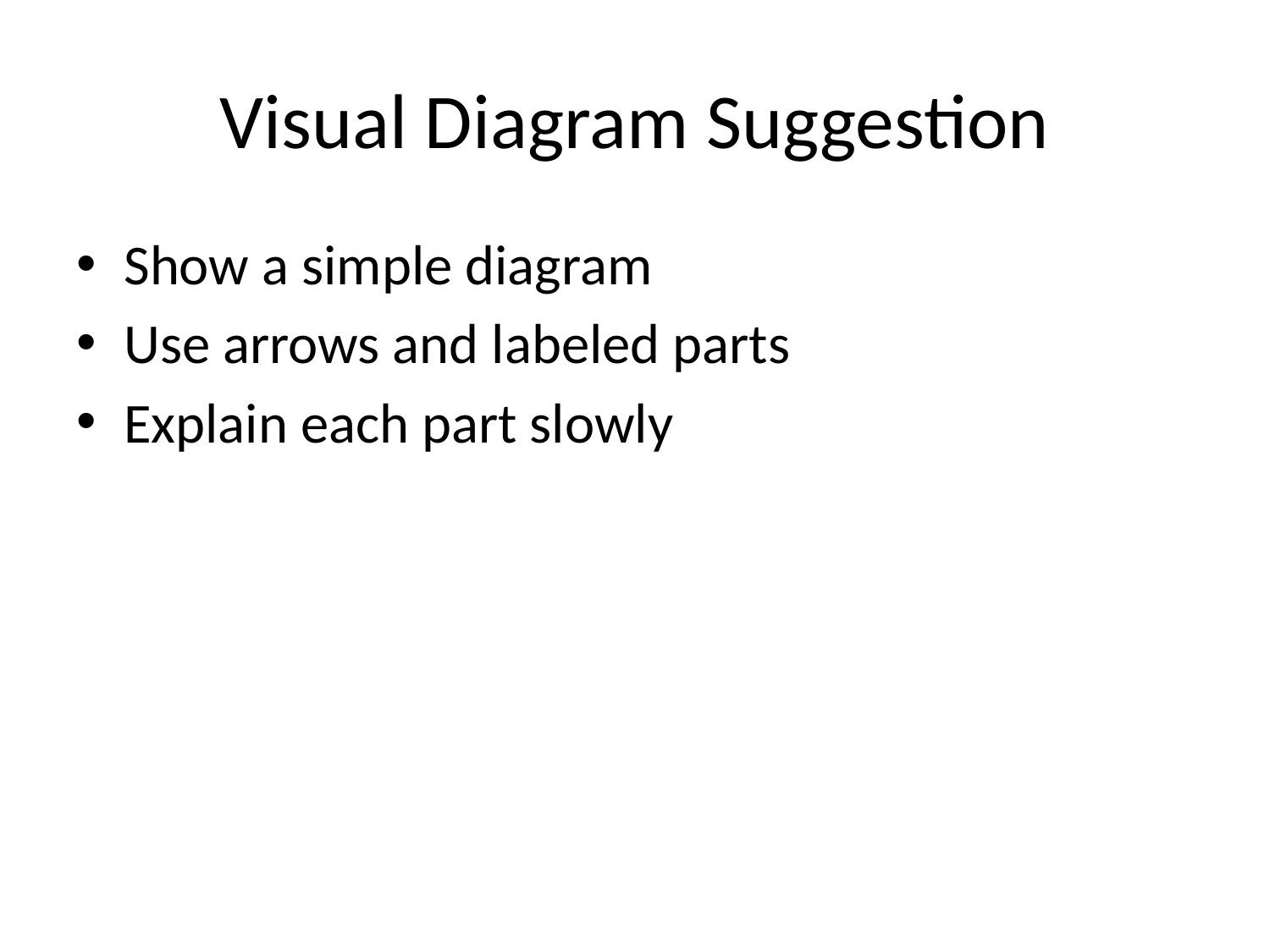

# Visual Diagram Suggestion
Show a simple diagram
Use arrows and labeled parts
Explain each part slowly